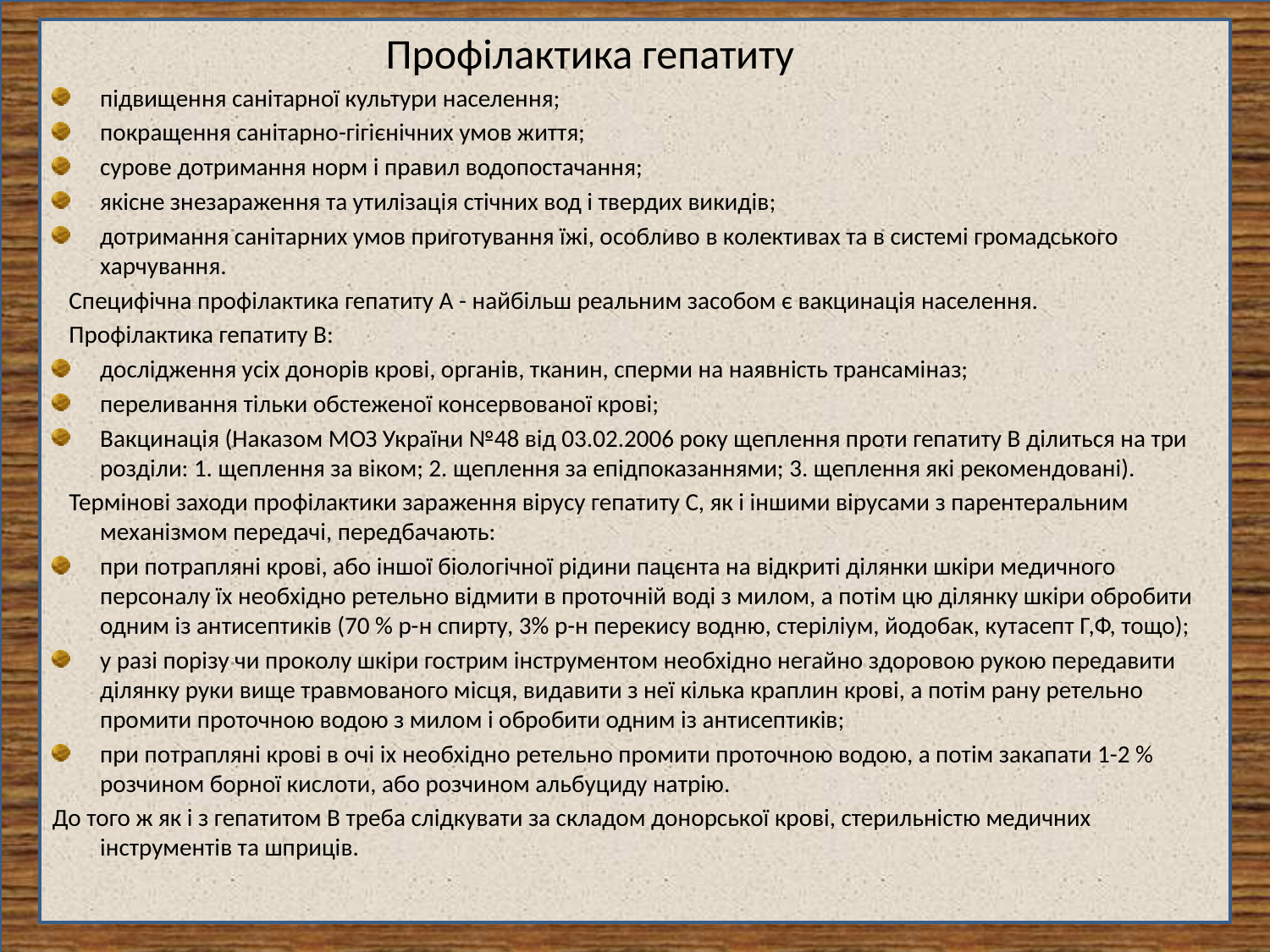

Профілактика гепатиту
підвищення санітарної культури населення;
покращення санітарно-гігієнічних умов життя;
сурове дотримання норм і правил водопостачання;
якісне знезараження та утилізація стічних вод і твердих викидів;
дотримання санітарних умов приготування їжі, особливо в колективах та в системі громадського харчування.
   Специфічна профілактика гепатиту А - найбільш реальним засобом є вакцинація населення.
   Профілактика гепатиту В:
дослідження усіх донорів крові, органів, тканин, сперми на наявність трансаміназ;
переливання тільки обстеженої консервованої крові;
Вакцинація (Наказом МОЗ України №48 від 03.02.2006 року щеплення проти гепатиту В ділиться на три розділи: 1. щеплення за віком; 2. щеплення за епідпоказаннями; 3. щеплення які рекомендовані).
   Термінові заходи профілактики зараження вірусу гепатиту С, як і іншими вірусами з парентеральним механізмом передачі, передбачають:
при потрапляні крові, або іншої біологічної рідини пацєнта на відкриті ділянки шкіри медичного персоналу їх необхідно ретельно відмити в проточній воді з милом, а потім цю ділянку шкіри обробити одним із антисептиків (70 % р-н спирту, 3% р-н перекису водню, стеріліум, йодобак, кутасепт Г,Ф, тощо);
у разі порізу чи проколу шкіри гострим інструментом необхідно негайно здоровою рукою передавити ділянку руки вище травмованого місця, видавити з неї кілька краплин крові, а потім рану ретельно промити проточною водою з милом і обробити одним із антисептиків;
при потрапляні крові в очі іх необхідно ретельно промити проточною водою, а потім закапати 1-2 % розчином борної кислоти, або розчином альбуциду натрію.
До того ж як і з гепатитом В треба слідкувати за складом донорської крові, стерильністю медичних інструментів та шприців.